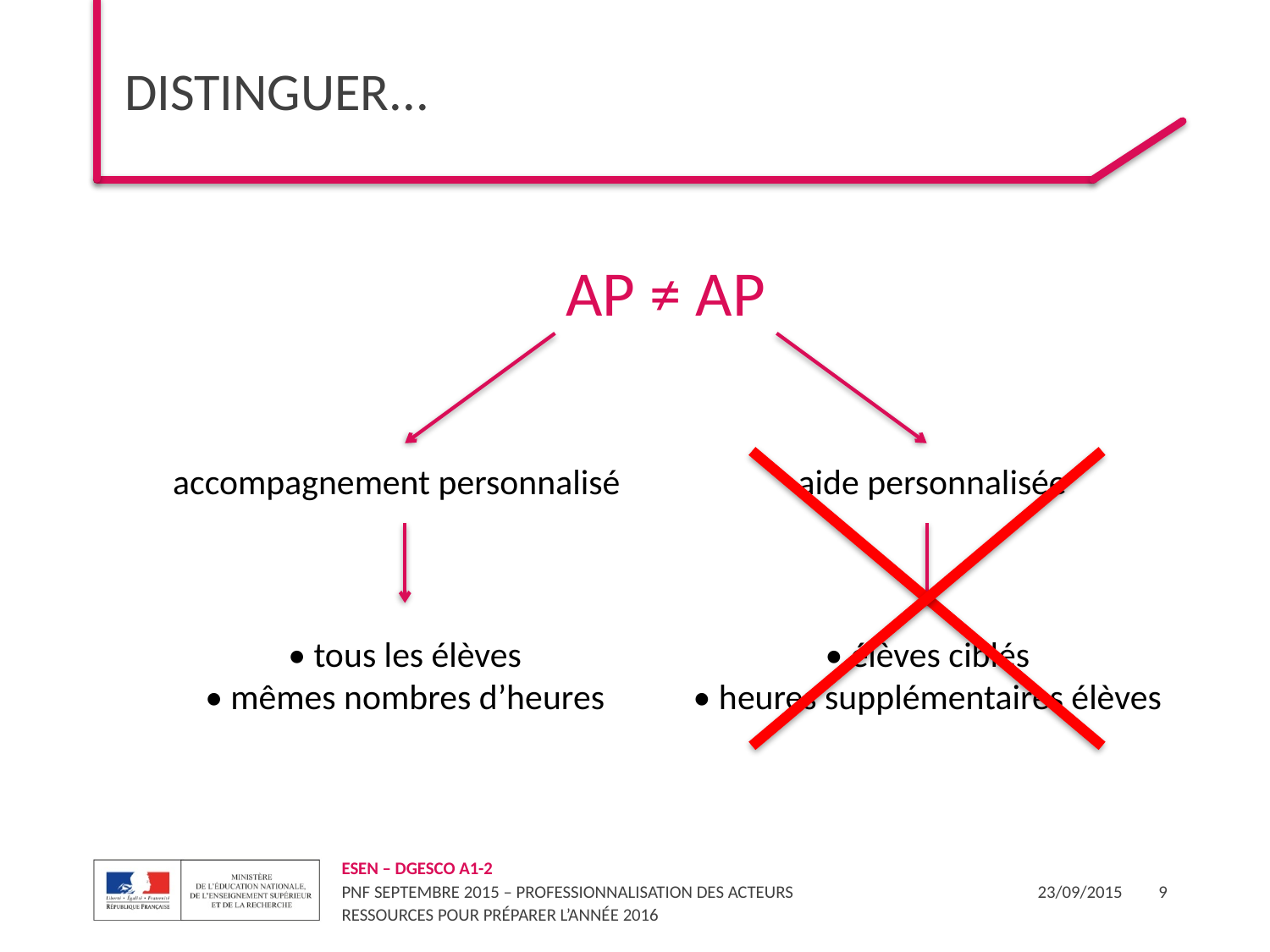

# distinguer...
 AP ≠ AP

 	accompagnement personnalisé	aide personnalisée
• élèves ciblés
• heures supplémentaires élèves
• tous les élèves
• mêmes nombres d’heures